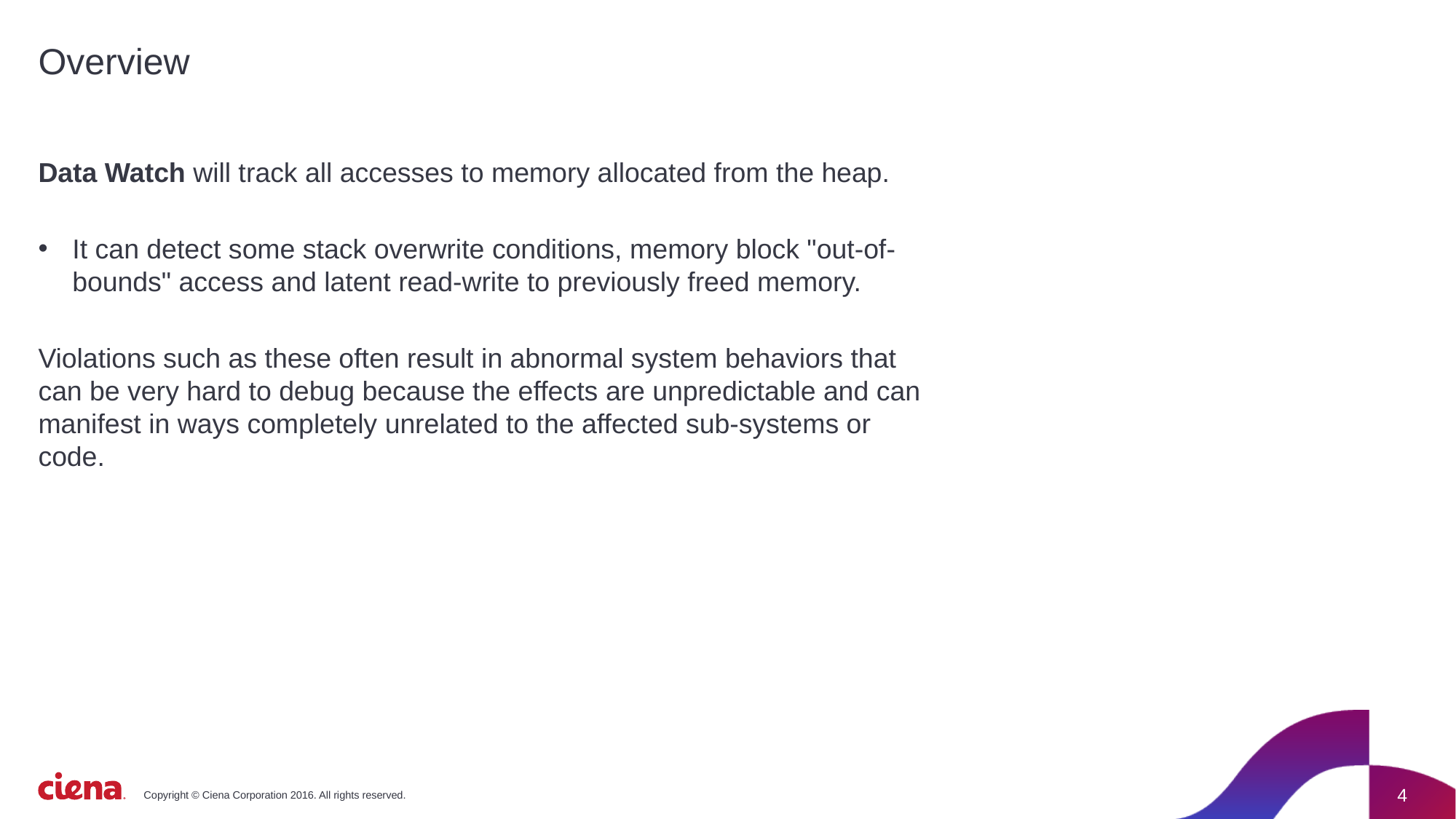

# Overview
Data Watch will track all accesses to memory allocated from the heap.

It can detect some stack overwrite conditions, memory block "out-of-bounds" access and latent read-write to previously freed memory.

Violations such as these often result in abnormal system behaviors that can be very hard to debug because the effects are unpredictable and can manifest in ways completely unrelated to the affected sub-systems or code.